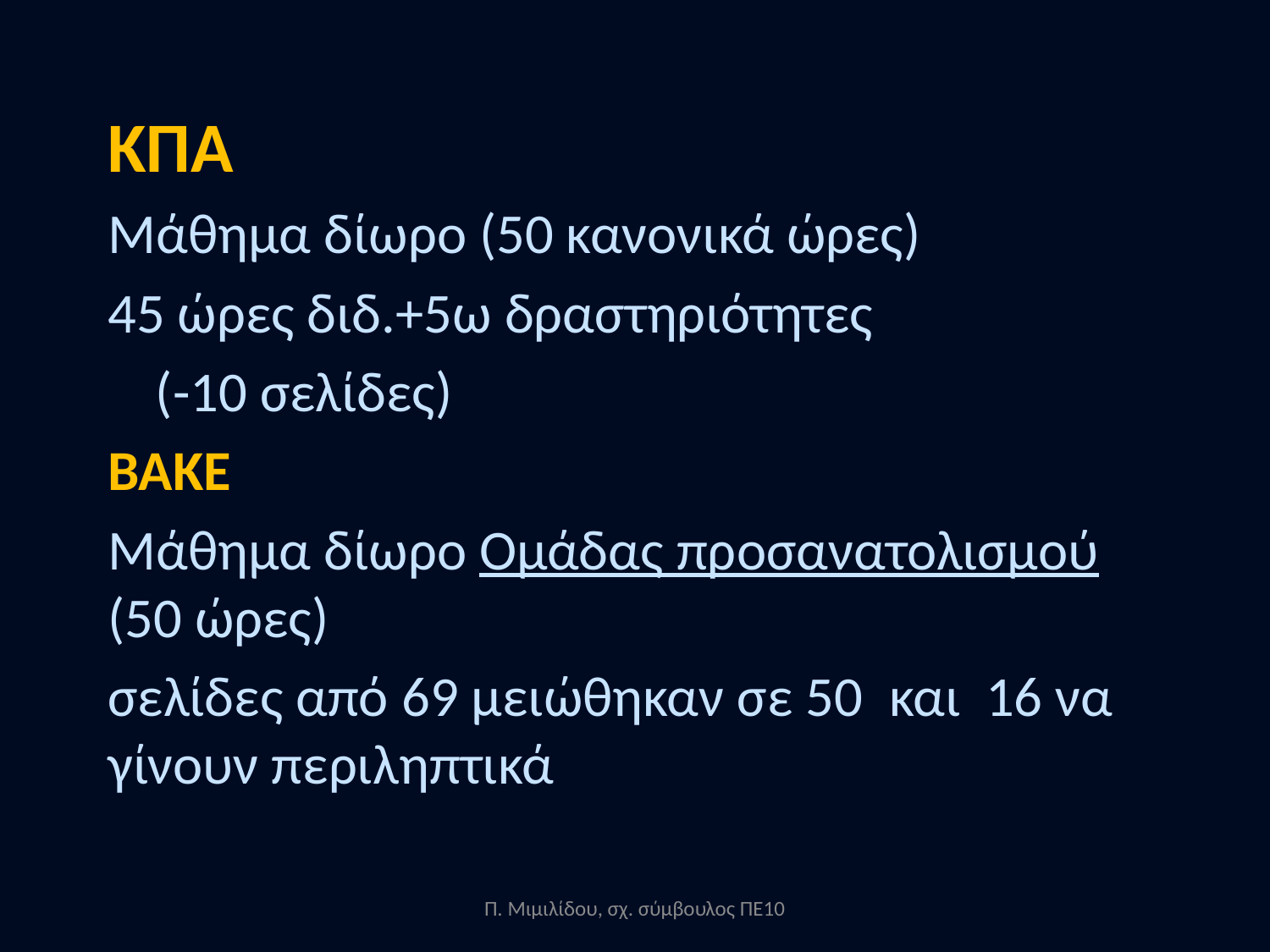

ΚΠΑ
Μάθημα δίωρο (50 κανονικά ώρες)
45 ώρες διδ.+5ω δραστηριότητες
(-10 σελίδες)
ΒΑΚΕ
Μάθημα δίωρο Ομάδας προσανατολισμού (50 ώρες)
σελίδες από 69 μειώθηκαν σε 50  και  16 να γίνουν περιληπτικά

Π. Μιμιλίδου, σχ. σύμβουλος ΠΕ10